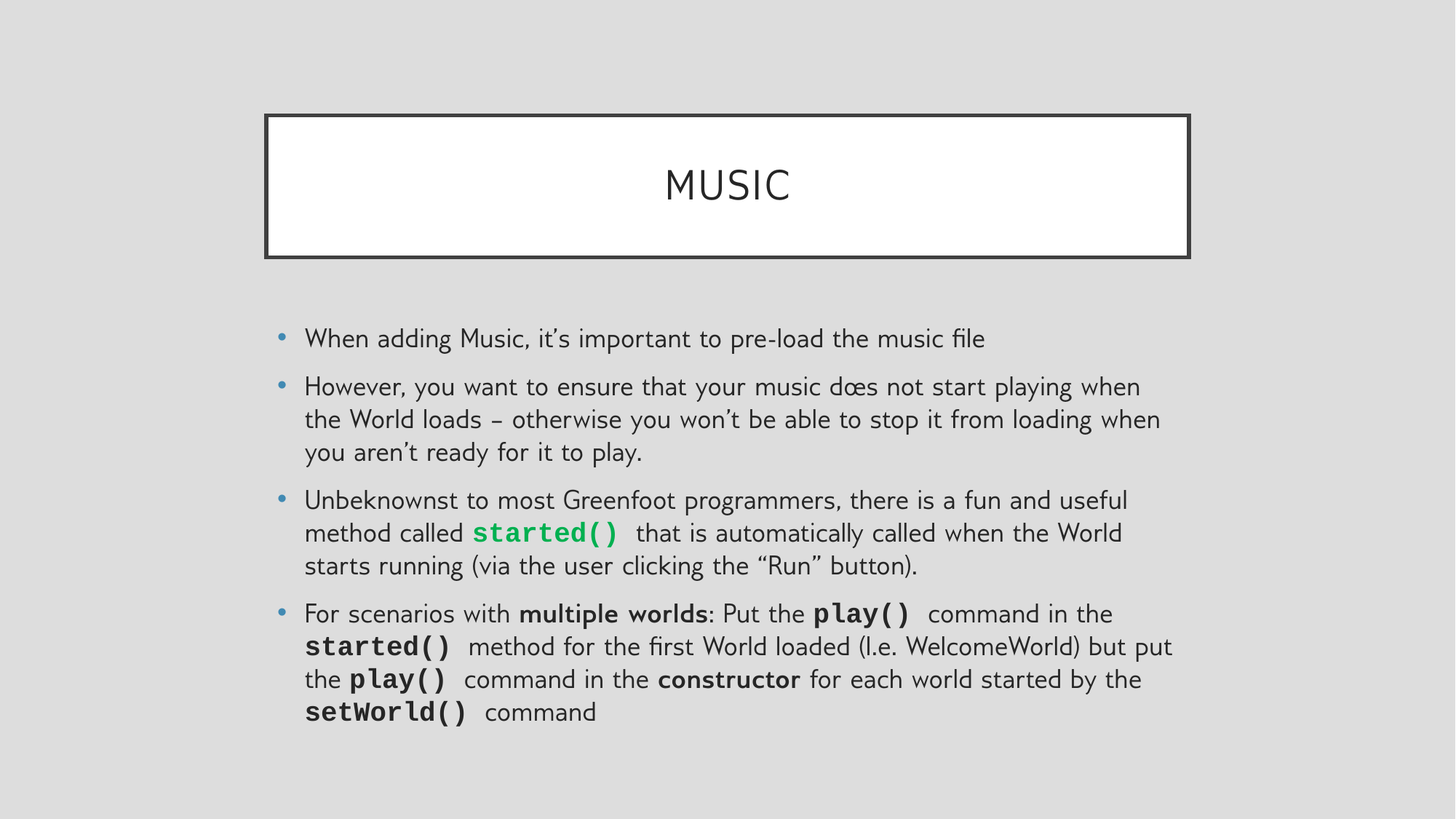

# music
When adding Music, it’s important to pre-load the music file
However, you want to ensure that your music does not start playing when the World loads – otherwise you won’t be able to stop it from loading when you aren’t ready for it to play.
Unbeknownst to most Greenfoot programmers, there is a fun and useful method called started() that is automatically called when the World starts running (via the user clicking the “Run” button).
For scenarios with multiple worlds: Put the play() command in the started() method for the first World loaded (I.e. WelcomeWorld) but put the play() command in the constructor for each world started by the setWorld() command